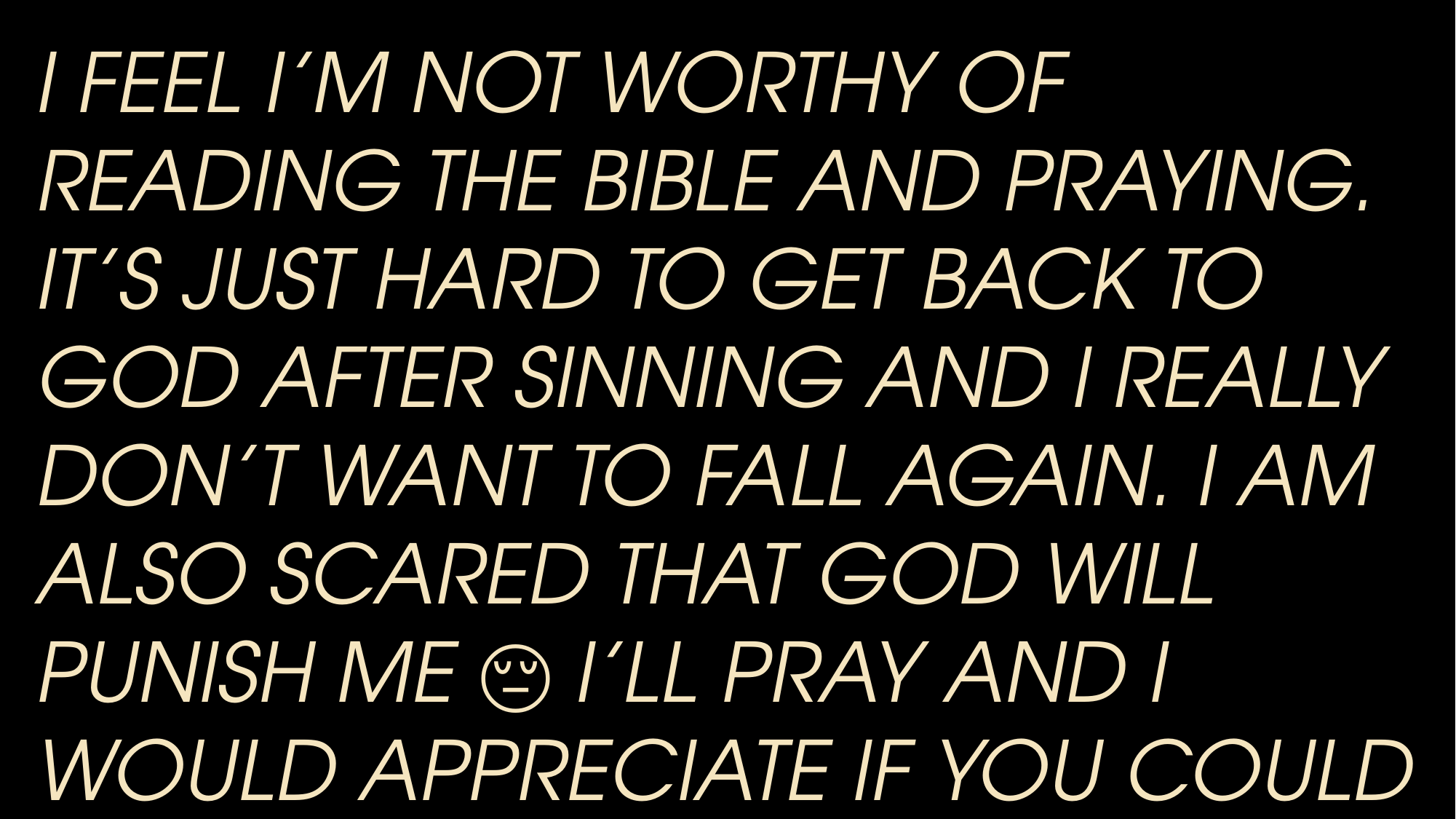

I feel I’m not worthy of reading the Bible and praying. It’s just hard to get back to God after sinning and I really don’t want to fall again. I am also scared that God will punish me 😔 I’ll pray and I would appreciate if you could also pray for me. God bless!